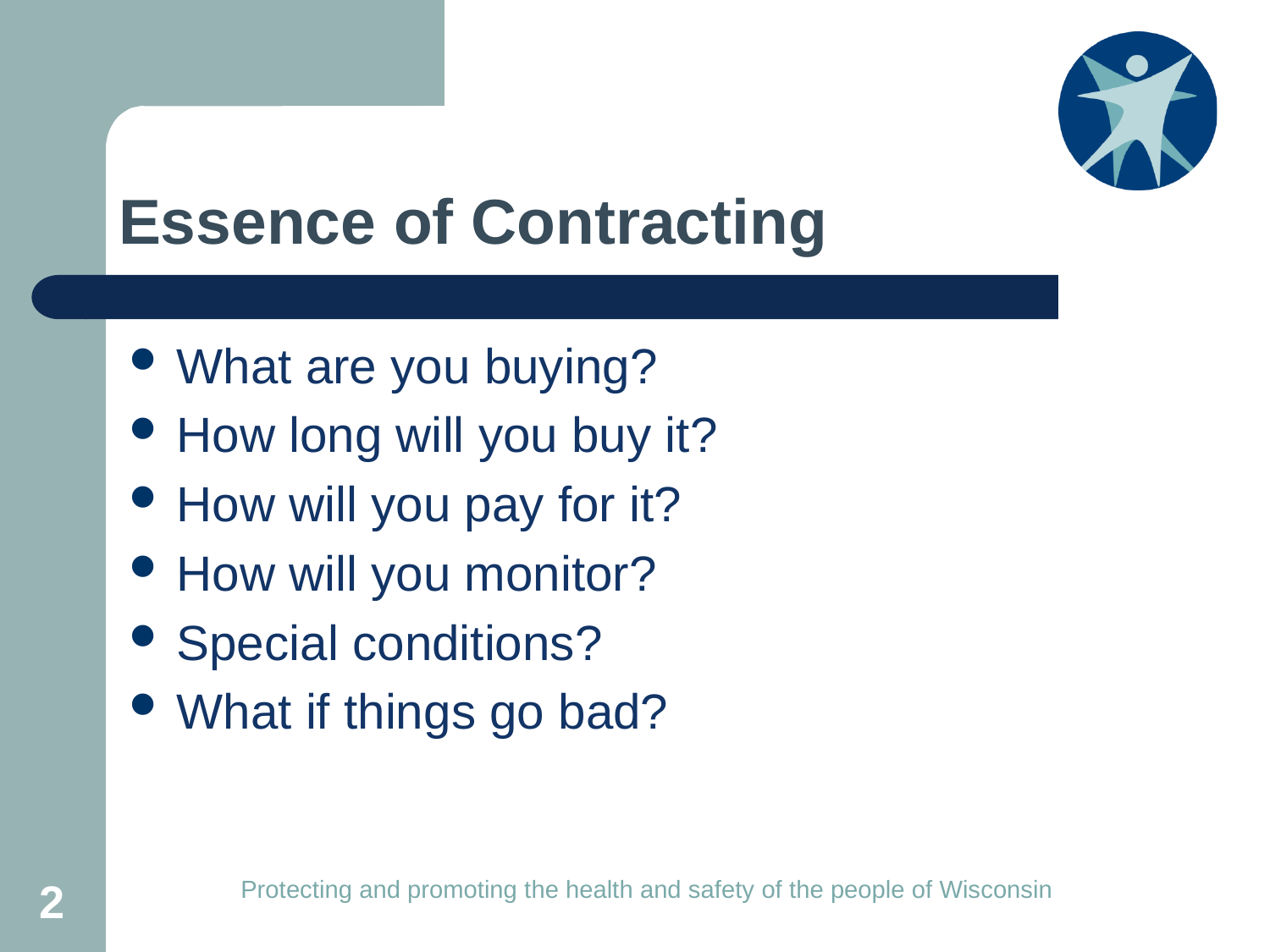

# Essence of Contracting
What are you buying?
How long will you buy it?
How will you pay for it?
How will you monitor?
Special conditions?
What if things go bad?

2
Protecting and promoting the health and safety of the people of Wisconsin